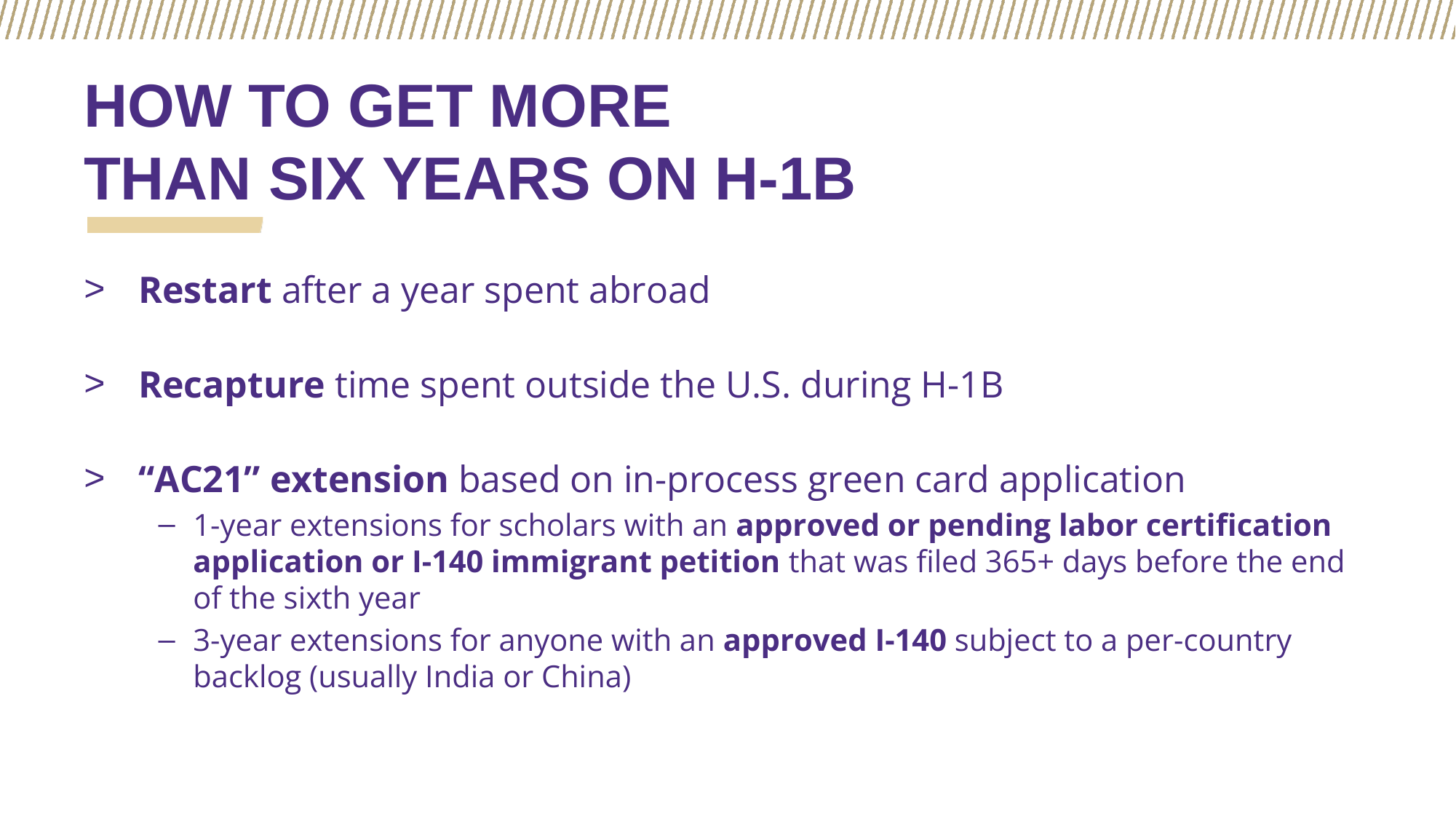

# HOW TO GET MORE THAN SIX YEARS ON H-1B
Restart after a year spent abroad
Recapture time spent outside the U.S. during H-1B
“AC21” extension based on in-process green card application
1-year extensions for scholars with an approved or pending labor certification application or I-140 immigrant petition that was filed 365+ days before the end of the sixth year
3-year extensions for anyone with an approved I-140 subject to a per-country backlog (usually India or China)